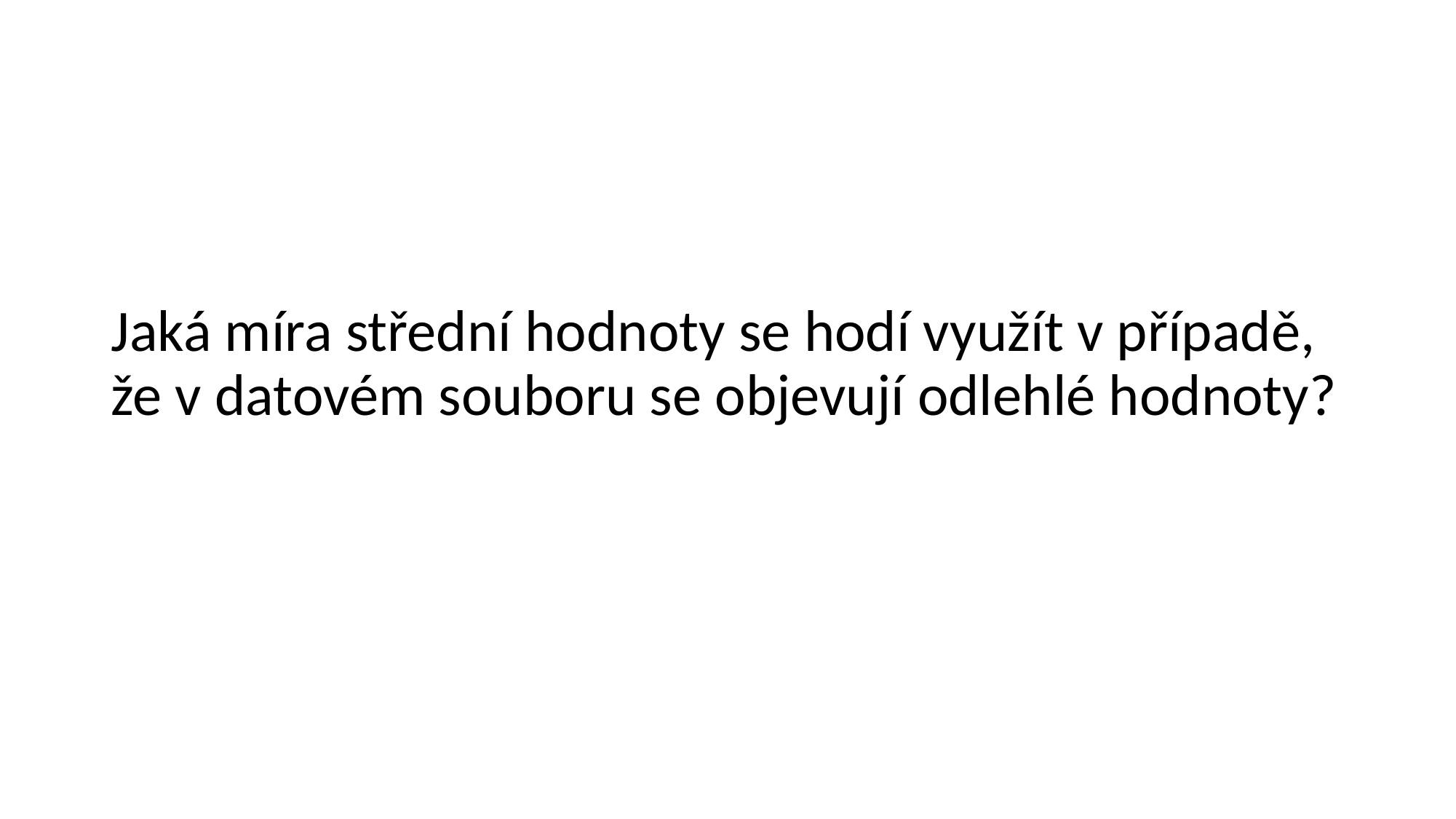

# Jaká míra střední hodnoty se hodí využít v případě, že v datovém souboru se objevují odlehlé hodnoty?